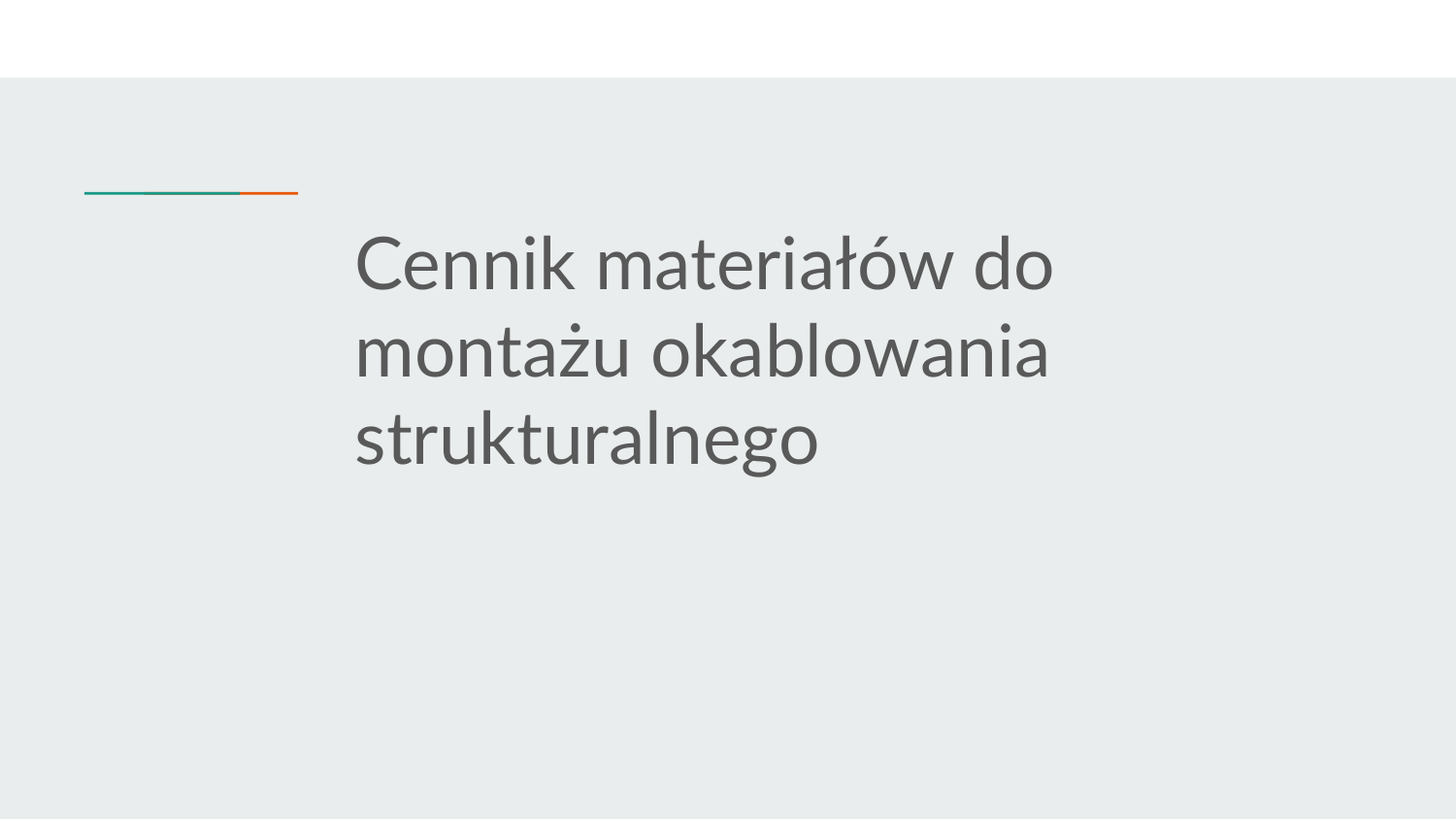

Cennik materiałów do montażu okablowania strukturalnego
#